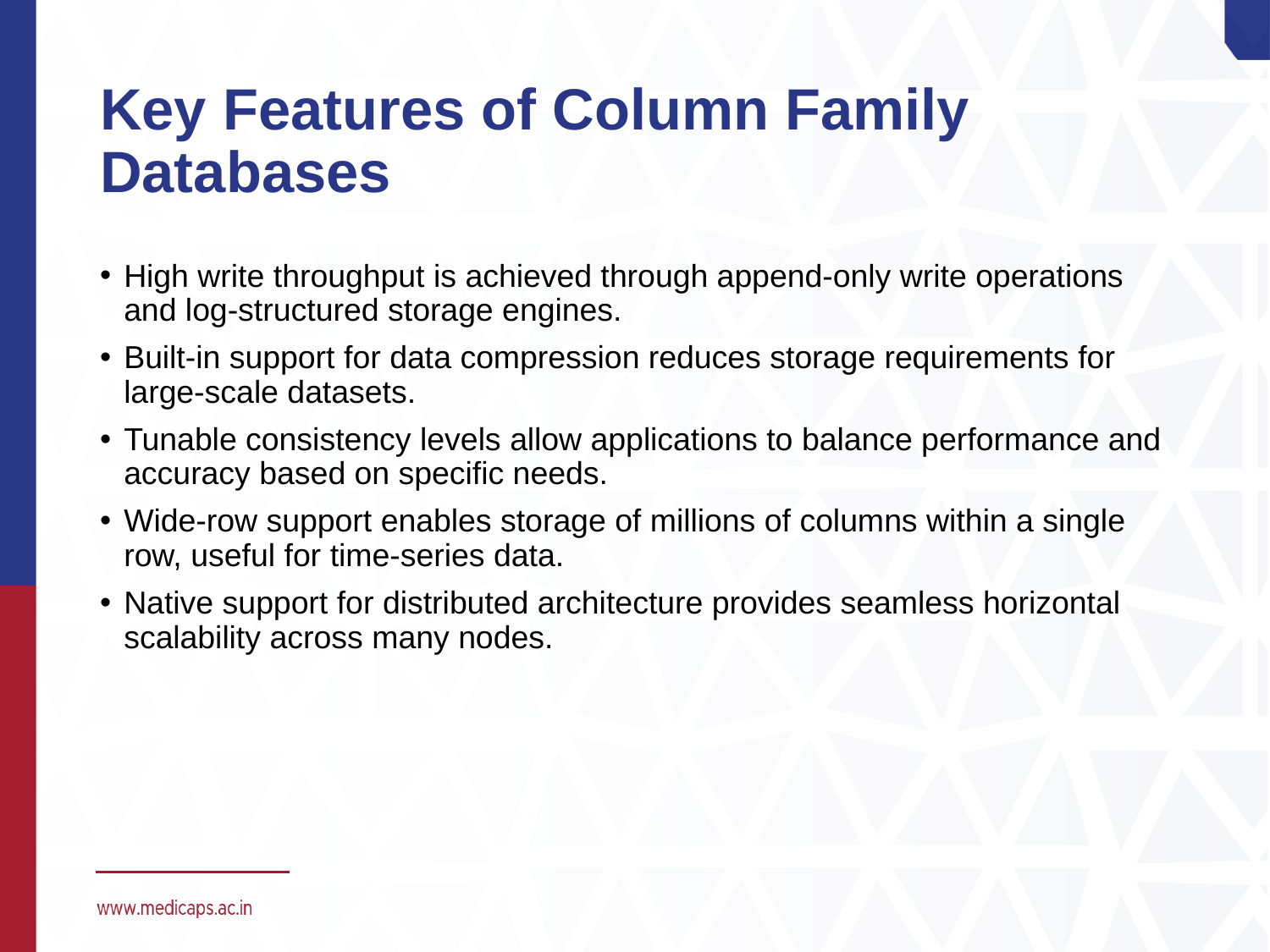

# Key Features of Column Family Databases
High write throughput is achieved through append-only write operations and log-structured storage engines.
Built-in support for data compression reduces storage requirements for large-scale datasets.
Tunable consistency levels allow applications to balance performance and accuracy based on specific needs.
Wide-row support enables storage of millions of columns within a single row, useful for time-series data.
Native support for distributed architecture provides seamless horizontal scalability across many nodes.